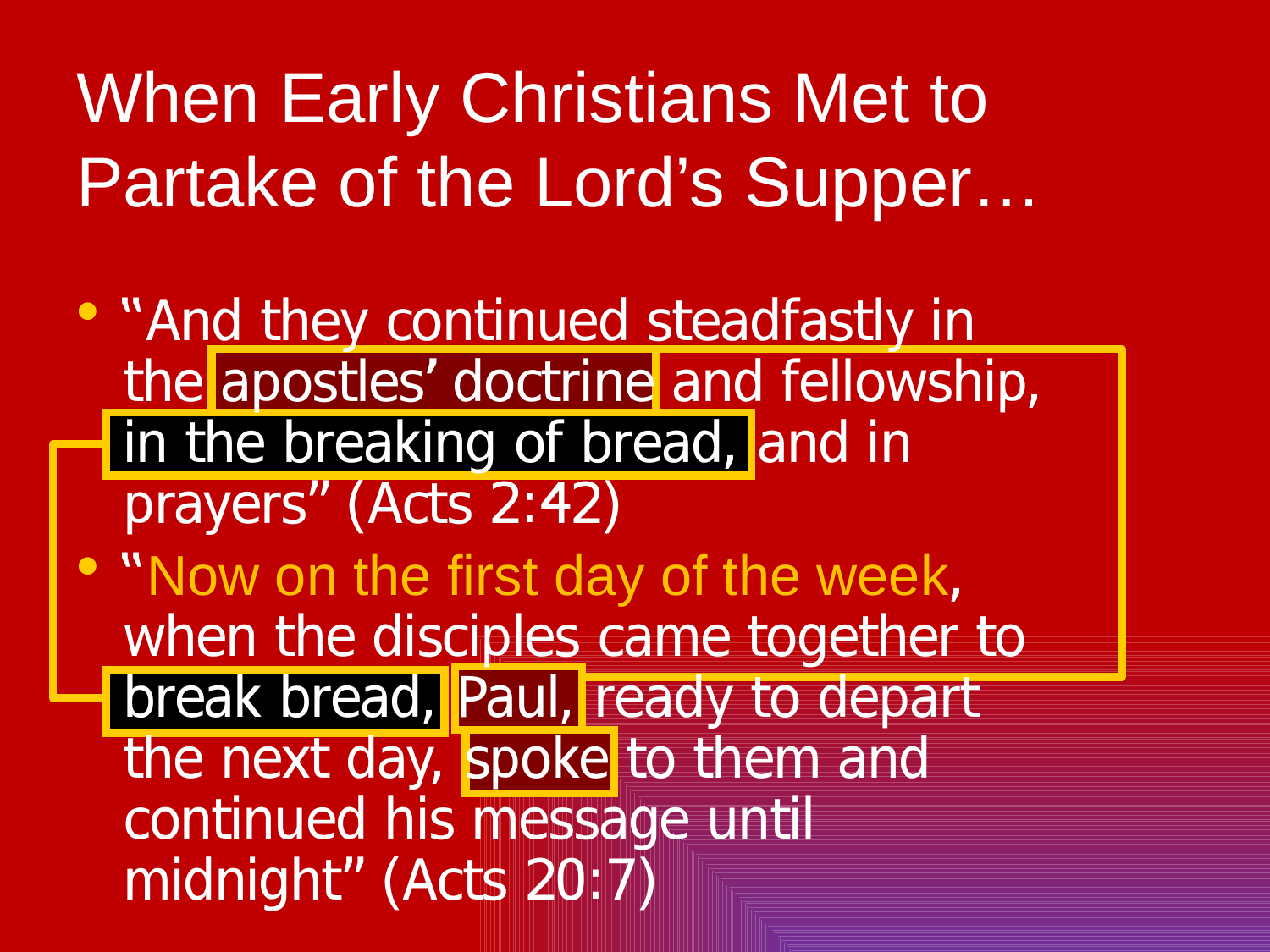

# When Early Christians Met to Partake of the Lord’s Supper…
“And they continued steadfastly in the apostles’ doctrine and fellowship, in the breaking of bread, and in prayers” (Acts 2:42)
“Now on the first day of the week, when the disciples came together to break bread, Paul, ready to depart the next day, spoke to them and continued his message until midnight” (Acts 20:7)